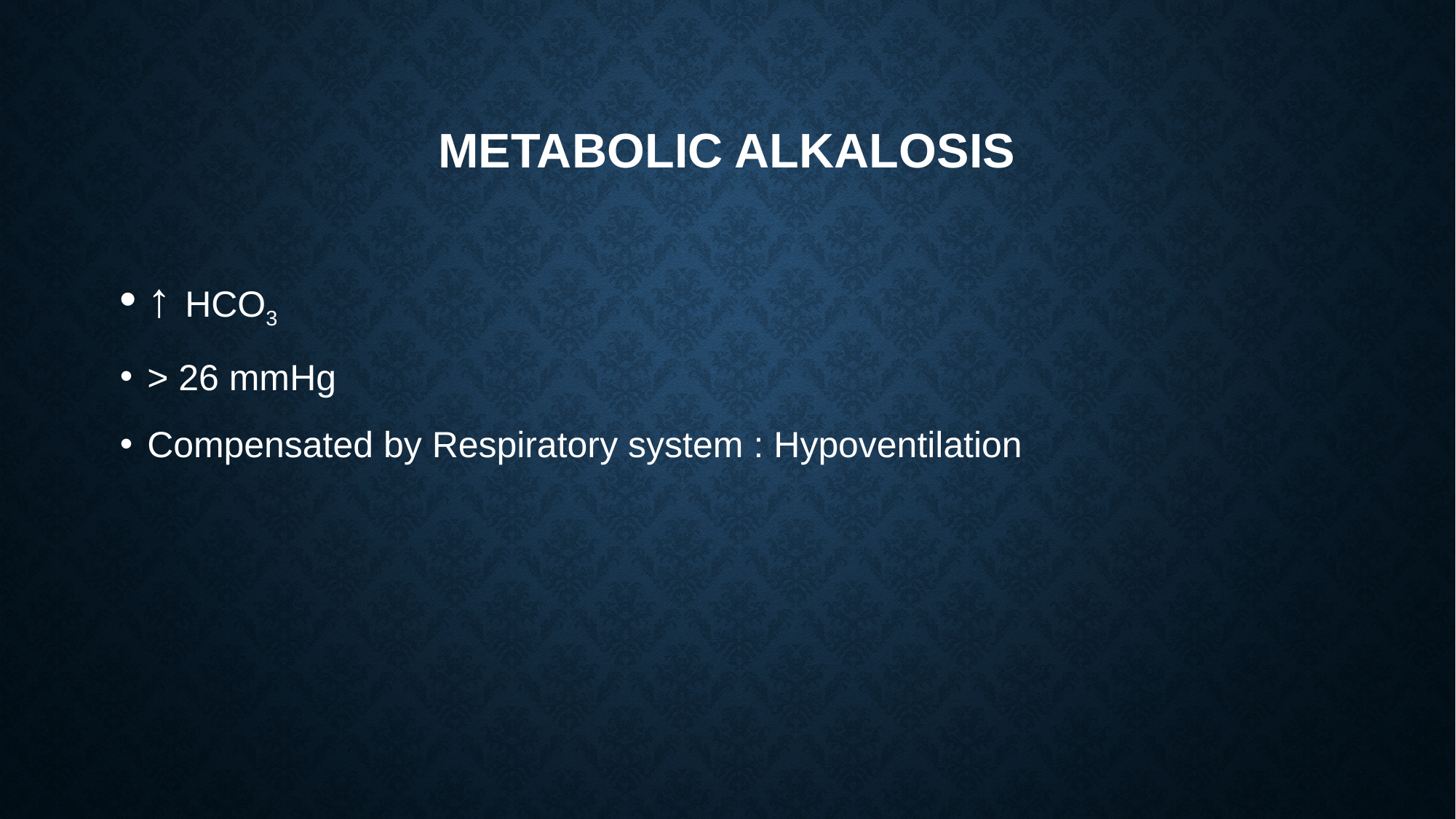

# Metabolic alkalosis
↑ HCO3
> 26 mmHg
Compensated by Respiratory system : Hypoventilation